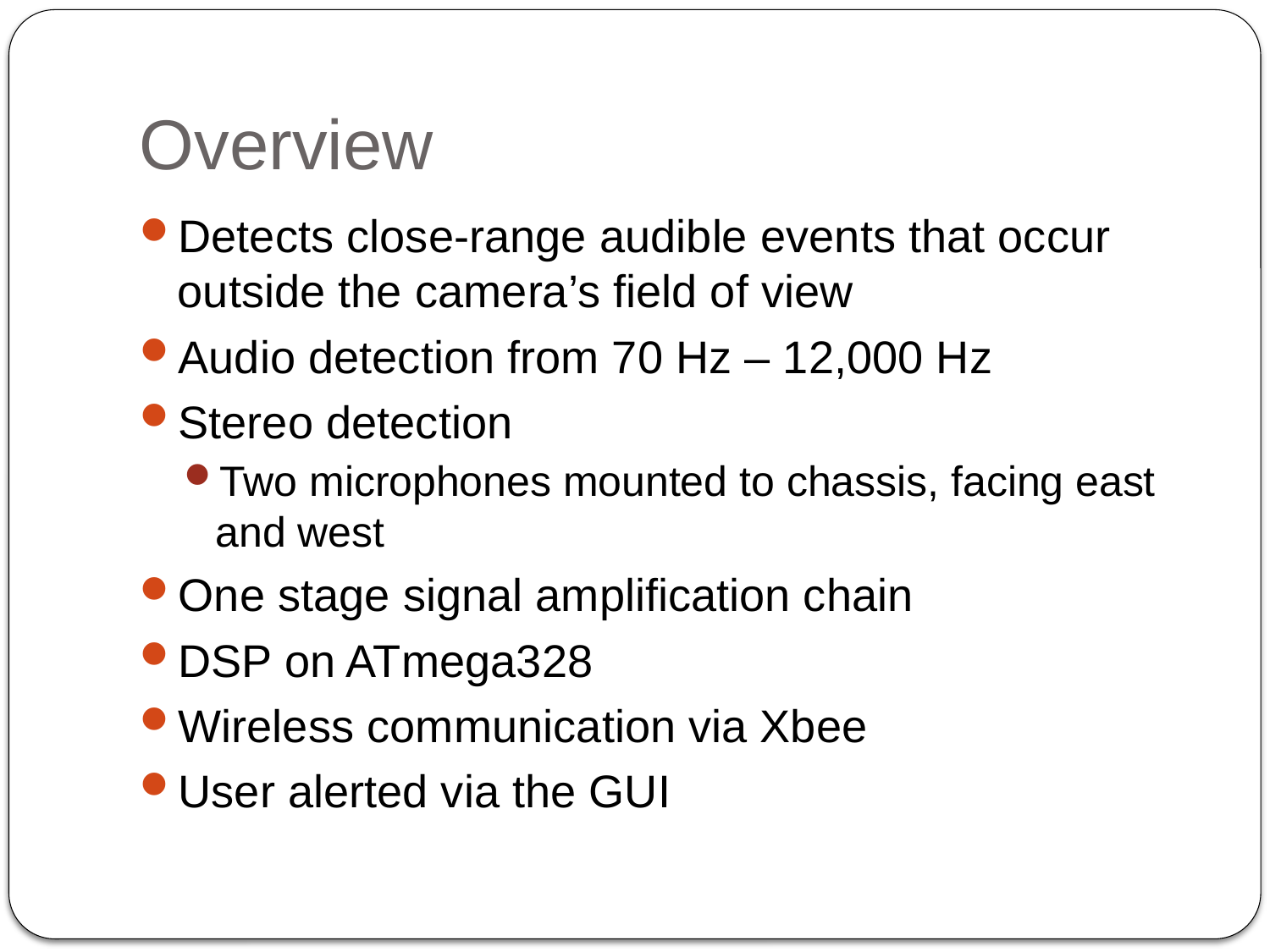

# Overview
Detects close-range audible events that occur outside the camera’s field of view
Audio detection from 70 Hz – 12,000 Hz
Stereo detection
Two microphones mounted to chassis, facing east and west
One stage signal amplification chain
DSP on ATmega328
Wireless communication via Xbee
User alerted via the GUI